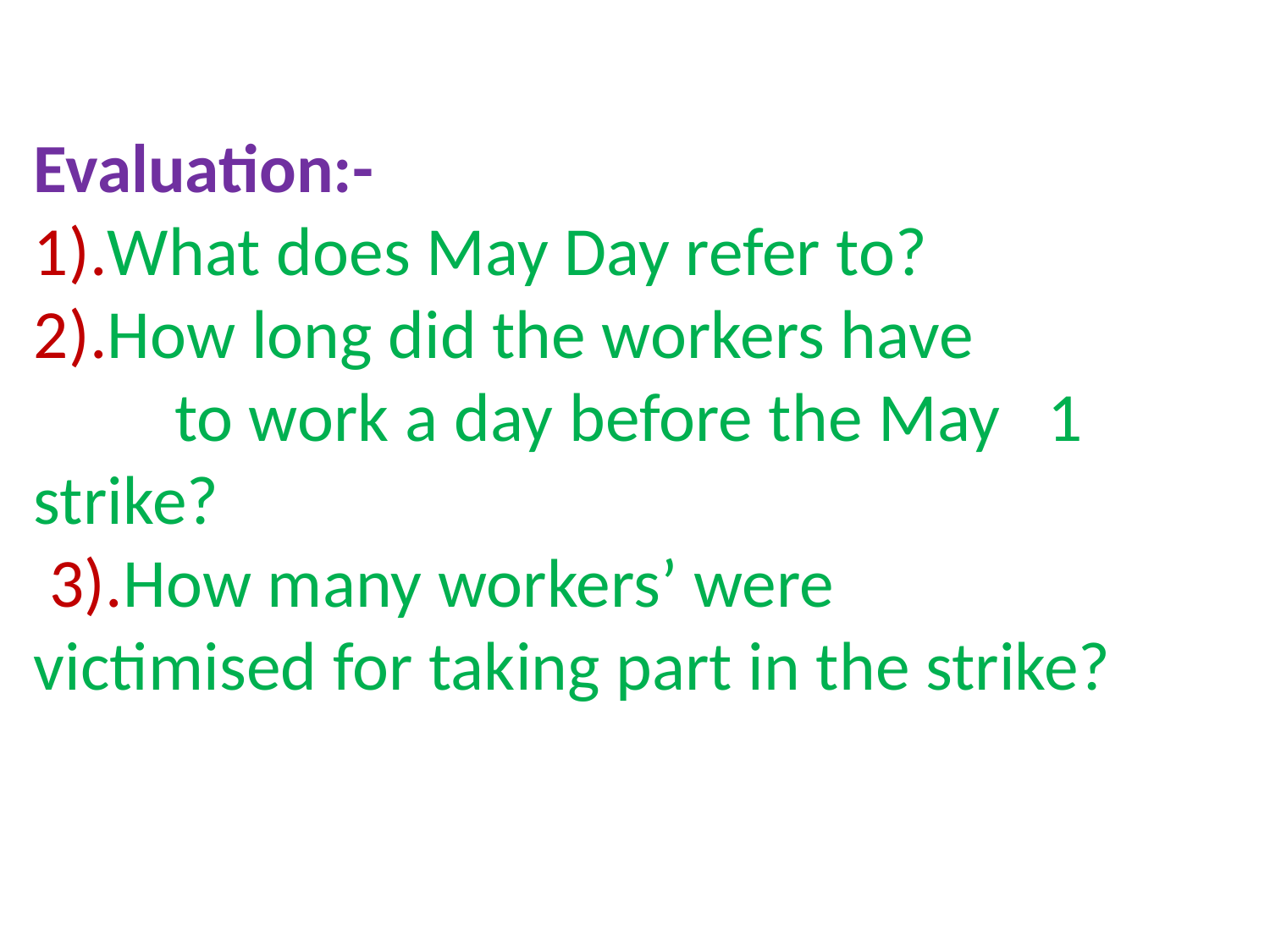

# Evaluation:-                                     1).What does May Day refer to? 2).How long did the workers have                   to work a day before the May   1 strike? 3).How many workers’ were          victimised for taking part in the strike?